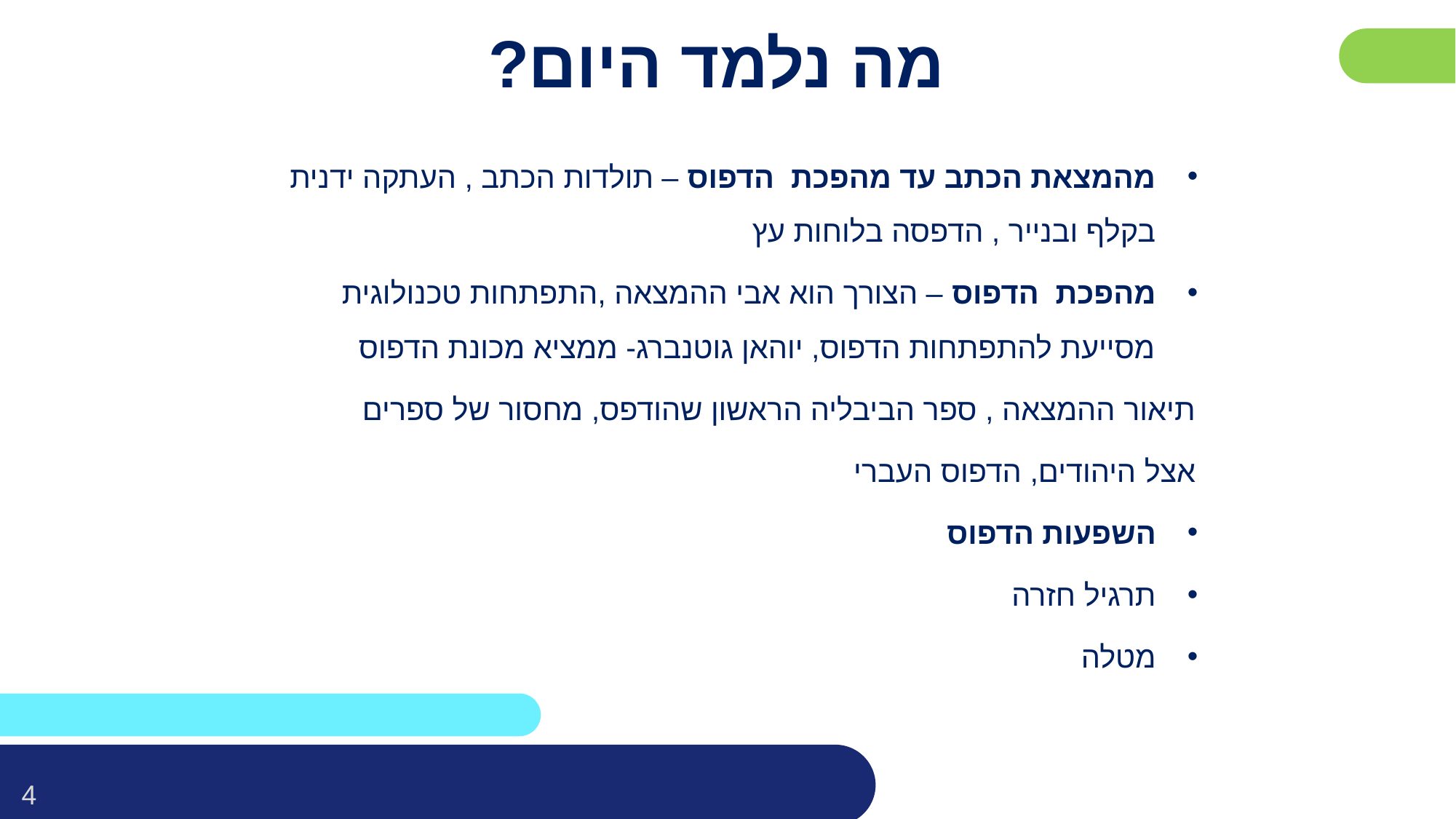

# מה נלמד היום?
מהמצאת הכתב עד מהפכת  הדפוס – תולדות הכתב , העתקה ידנית בקלף ובנייר , הדפסה בלוחות עץ
מהפכת  הדפוס – הצורך הוא אבי ההמצאה ,התפתחות טכנולוגית מסייעת להתפתחות הדפוס, יוהאן גוטנברג- ממציא מכונת הדפוס
תיאור ההמצאה , ספר הביבליה הראשון שהודפס, מחסור של ספרים
אצל היהודים, הדפוס העברי
השפעות הדפוס
תרגיל חזרה
מטלה